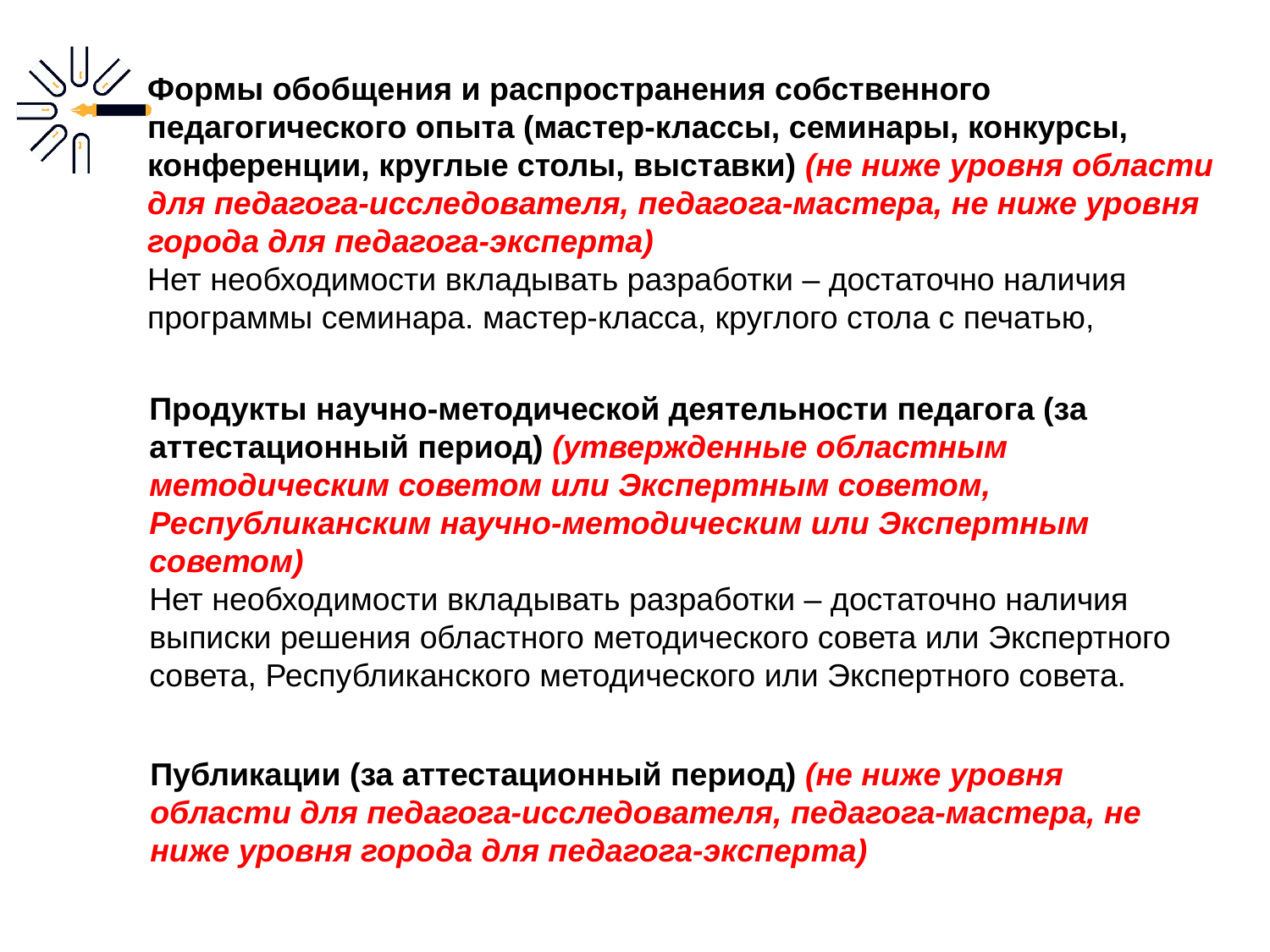

Формы обобщения и распространения собственного педагогического опыта (мастер-классы, семинары, конкурсы, конференции, круглые столы, выставки) (не ниже уровня области для педагога-исследователя, педагога-мастера, не ниже уровня города для педагога-эксперта)
Нет необходимости вкладывать разработки – достаточно наличия программы семинара. мастер-класса, круглого стола с печатью,
Продукты научно-методической деятельности педагога (за аттестационный период) (утвержденные областным методическим советом или Экспертным советом, Республиканским научно-методическим или Экспертным советом)
Нет необходимости вкладывать разработки – достаточно наличия выписки решения областного методического совета или Экспертного совета, Республиканского методического или Экспертного совета.
Публикации (за аттестационный период) (не ниже уровня области для педагога-исследователя, педагога-мастера, не ниже уровня города для педагога-эксперта)